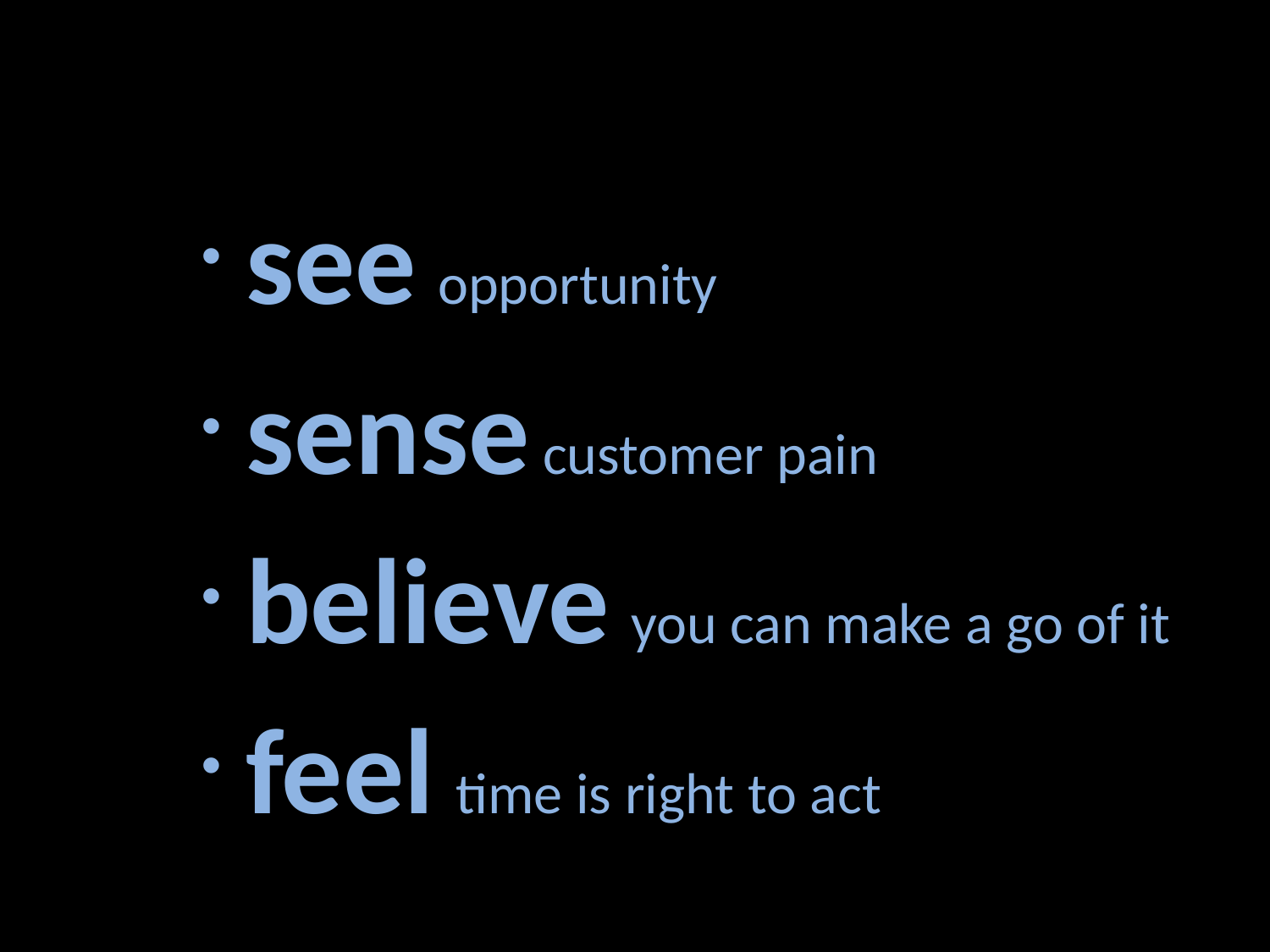

see opportunity
 sense customer pain
 believe you can make a go of it
 feel time is right to act